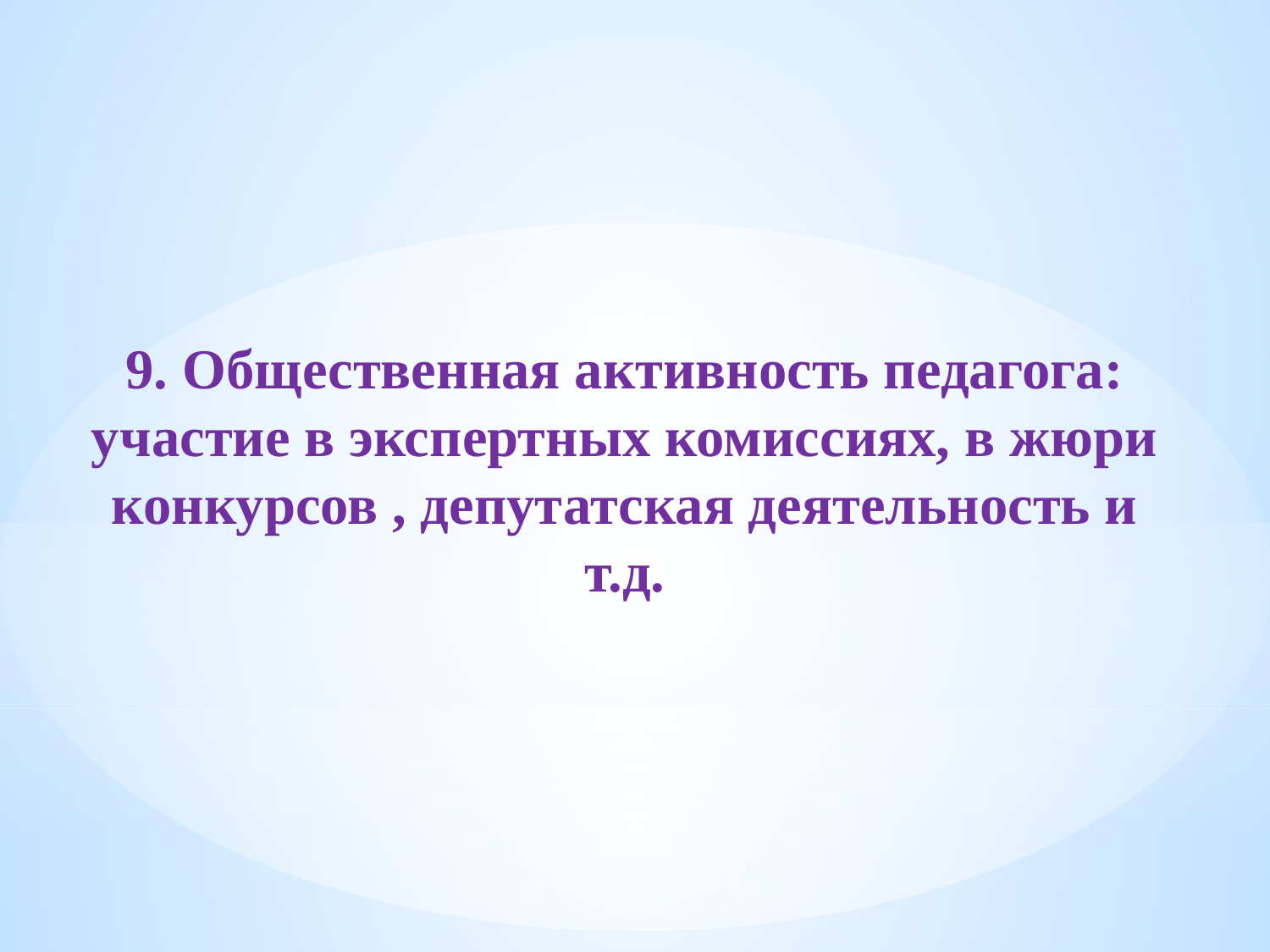

9. Общественная активность педагога: участие в экспертных комиссиях, в жюри конкурсов , депутатская деятельность и т.д.